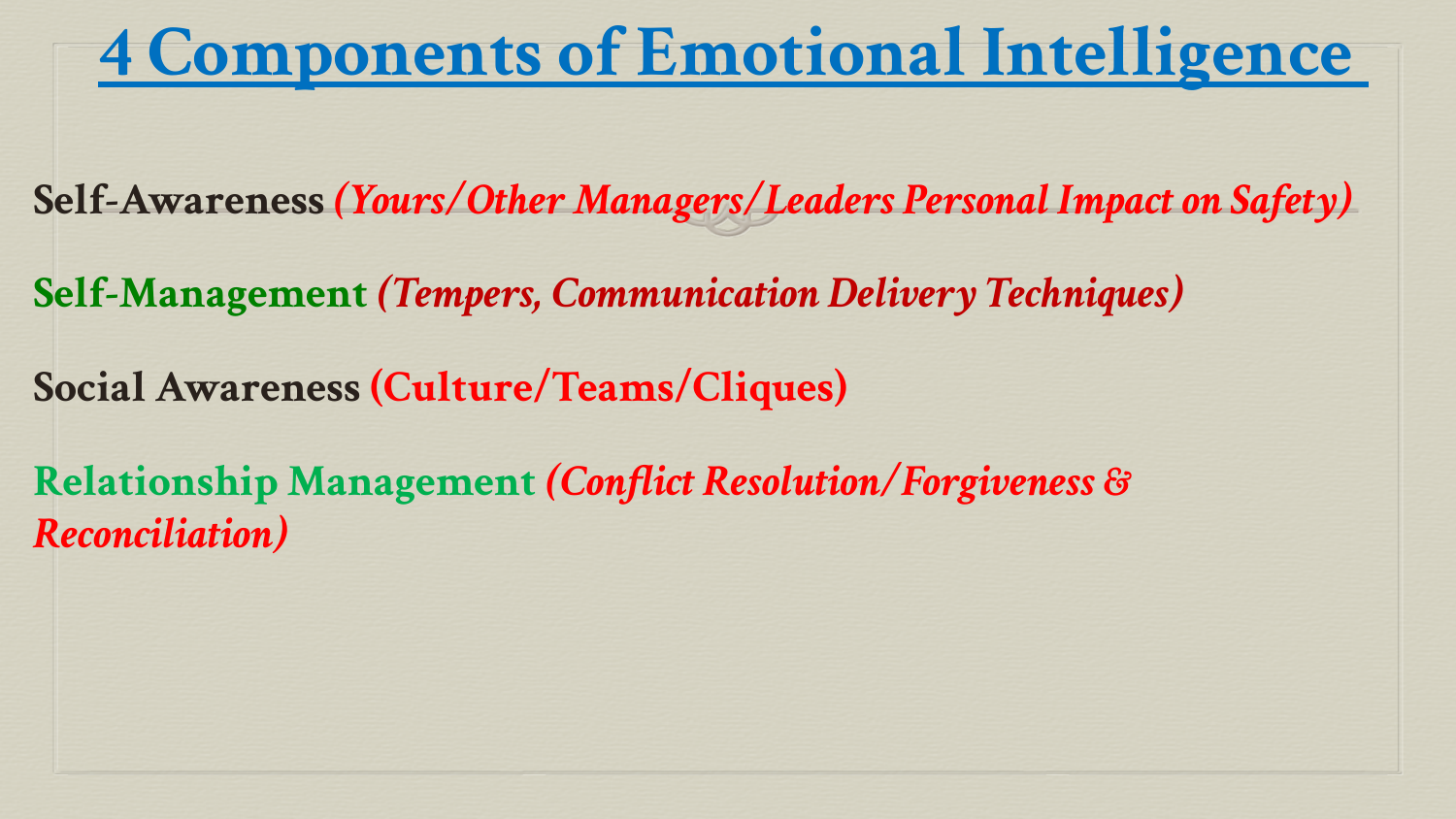

4 Components of Emotional Intelligence

Self-Awareness (Yours/Other Managers/Leaders Personal Impact on Safety)
Self-Management (Tempers, Communication Delivery Techniques)
Social Awareness (Culture/Teams/Cliques)
Relationship Management (Conflict Resolution/Forgiveness & Reconciliation)